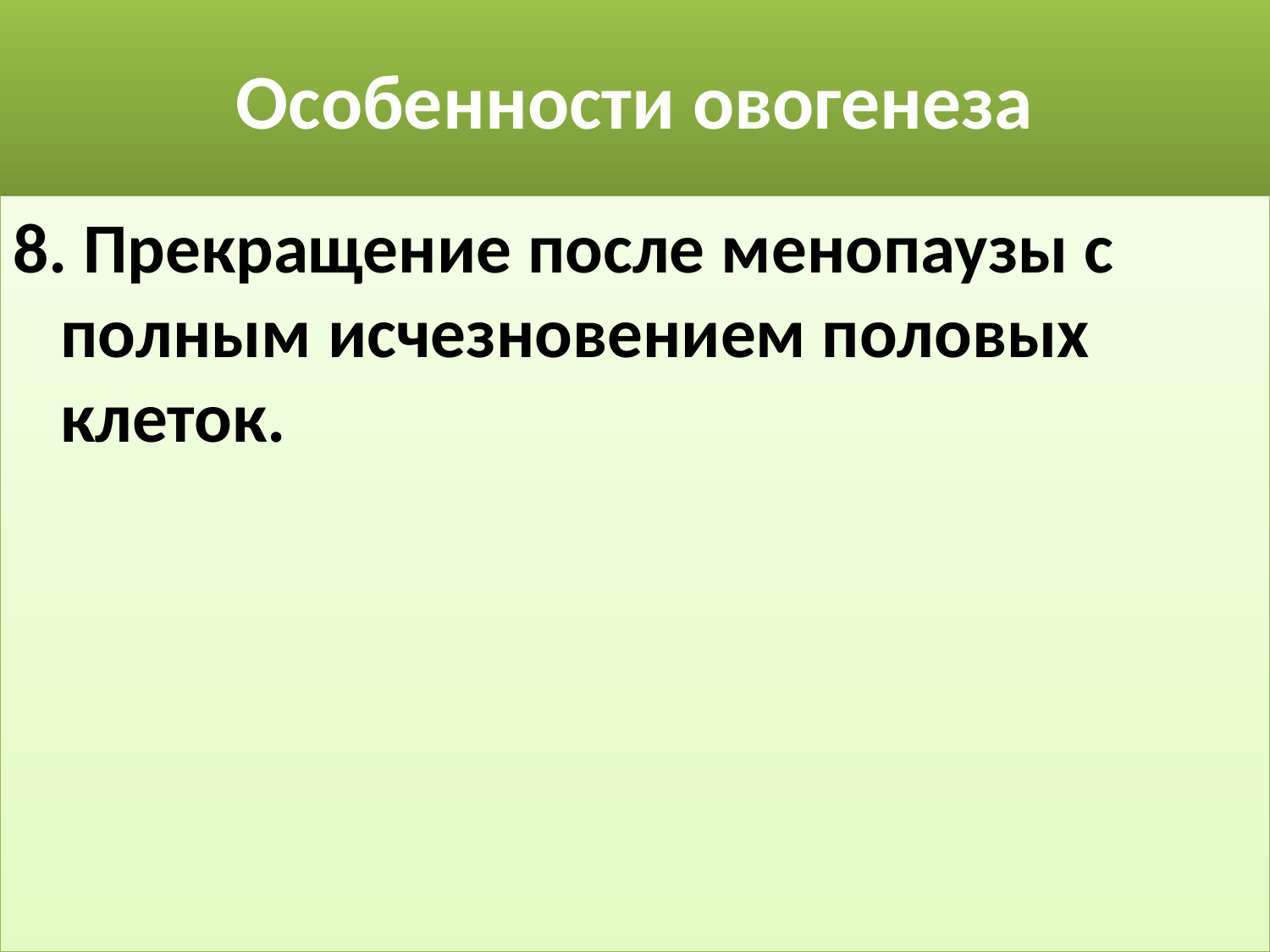

# Особенности овогенеза
8. Прекращение после менопаузы с полным исчезновением половых клеток.